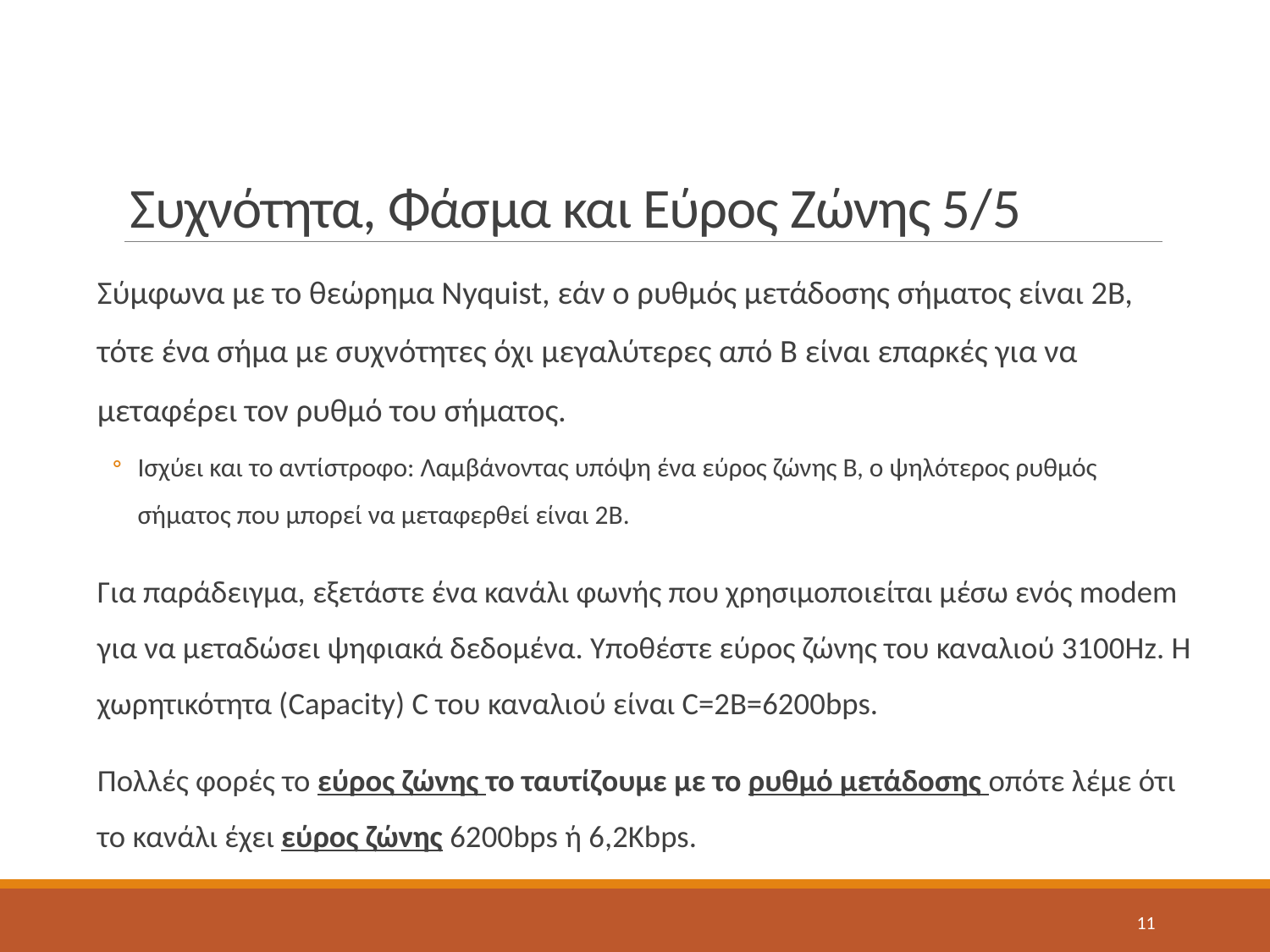

# Συχνότητα, Φάσμα και Εύρος Ζώνης 5/5
Σύμφωνα με το θεώρημα Nyquist, εάν ο ρυθμός μετάδοσης σήματος είναι 2Β, τότε ένα σήμα με συχνότητες όχι μεγαλύτερες από Β είναι επαρκές για να μεταφέρει τον ρυθμό του σήματος.
Iσχύει και το αντίστροφο: Λαμβάνοντας υπόψη ένα εύρος ζώνης Β, ο ψηλότερος ρυθμός σήματος που μπορεί να μεταφερθεί είναι 2Β.
Για παράδειγμα, εξετάστε ένα κανάλι φωνής που χρησιμοποιείται μέσω ενός modem για να μεταδώσει ψηφιακά δεδομένα. Υποθέστε εύρος ζώνης του καναλιού 3100Hz. Η χωρητικότητα (Capacity) C του καναλιού είναι C=2Β=6200bps.
Πολλές φορές το εύρος ζώνης το ταυτίζουμε με το ρυθμό μετάδοσης οπότε λέμε ότι το κανάλι έχει εύρος ζώνης 6200bps ή 6,2Kbps.

11